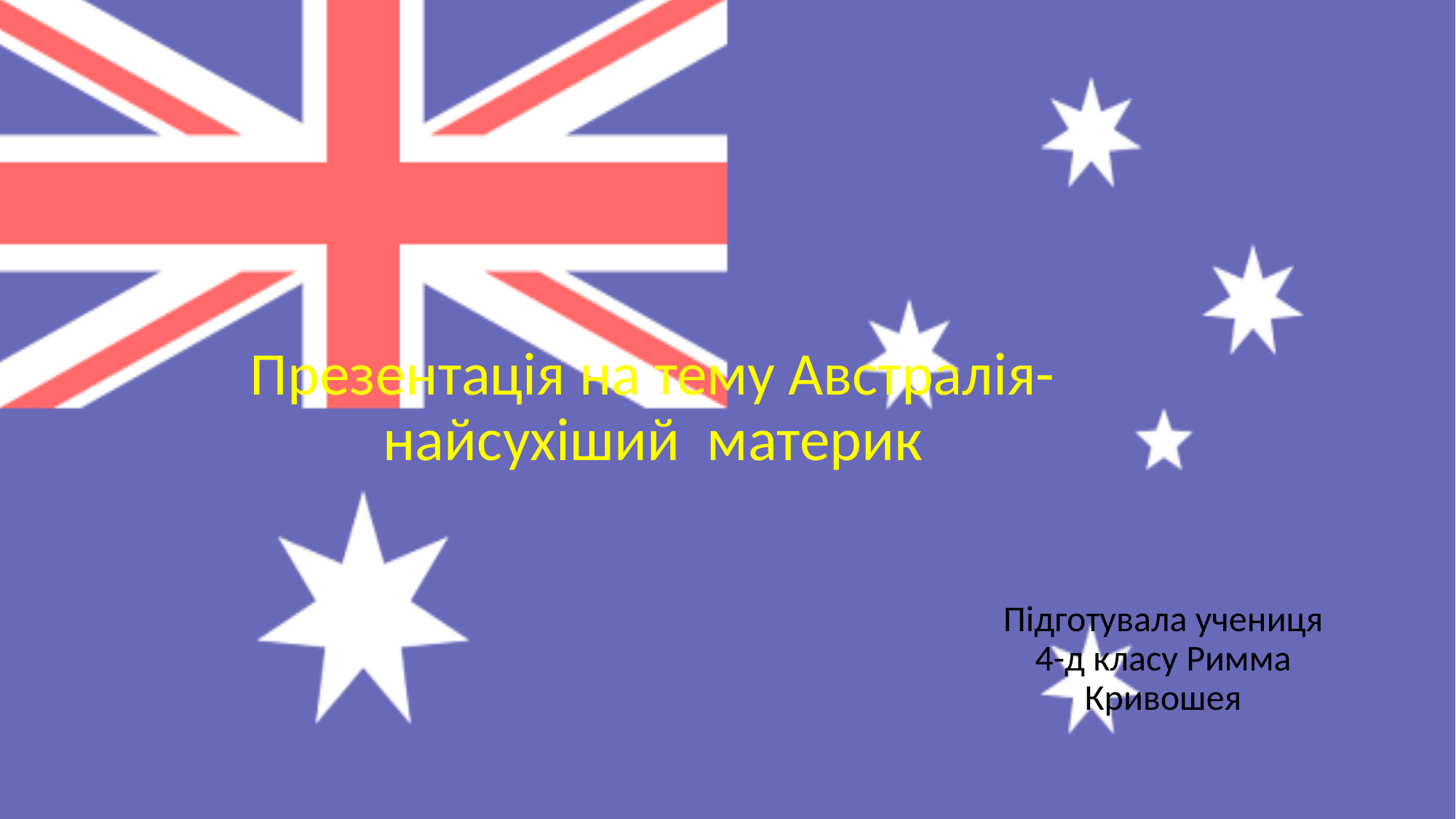

# Презентація на тему Австралія- найсухіший  материк
Підготувала учениця 4-д класу Римма Кривошея